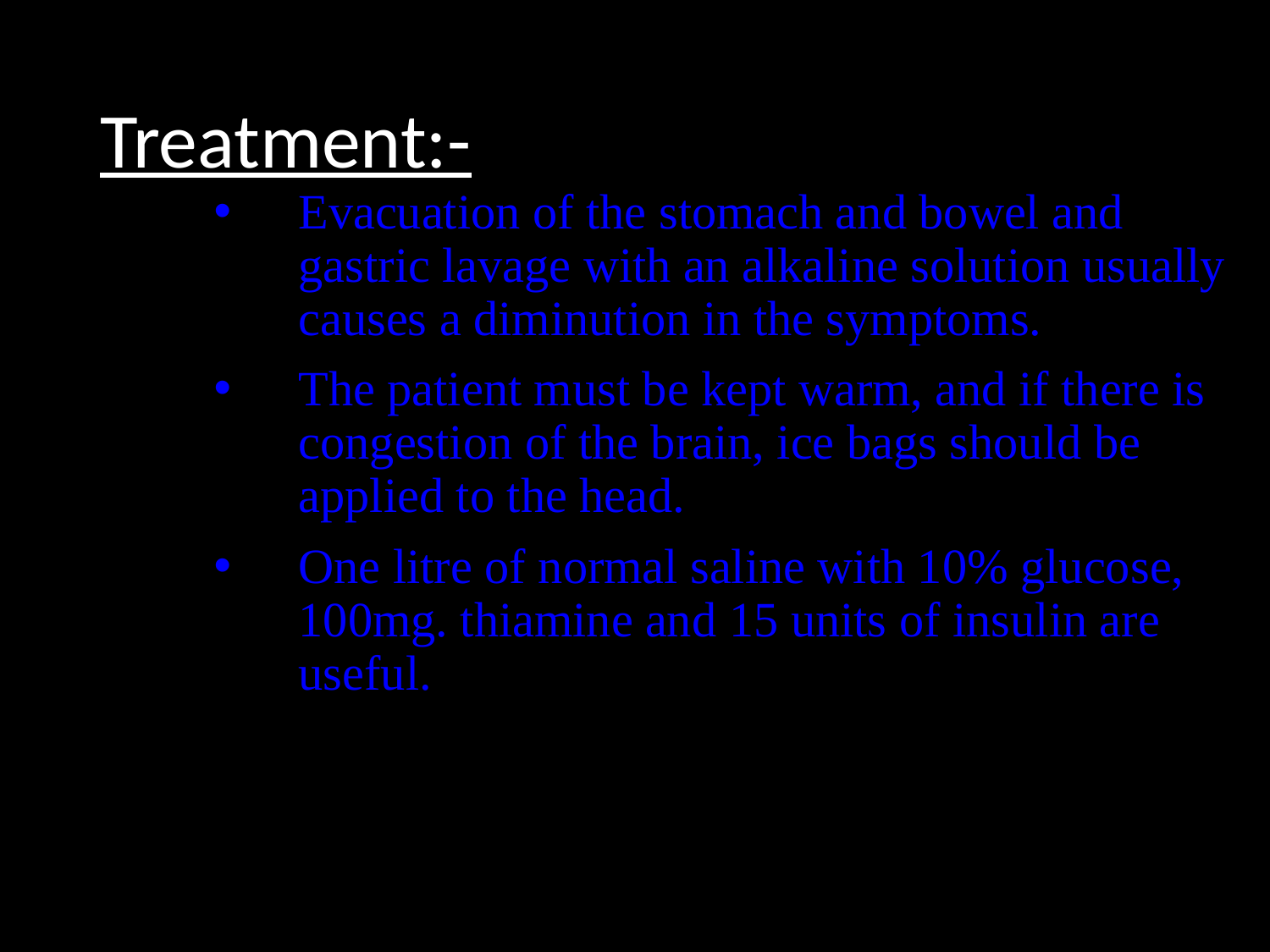

# Treatment:-
Evacuation of the stomach and bowel and gastric lavage with an alkaline solution usually causes a diminution in the symptoms.
The patient must be kept warm, and if there is congestion of the brain, ice bags should be applied to the head.
One litre of normal saline with 10% glucose, 100mg. thiamine and 15 units of insulin are useful.